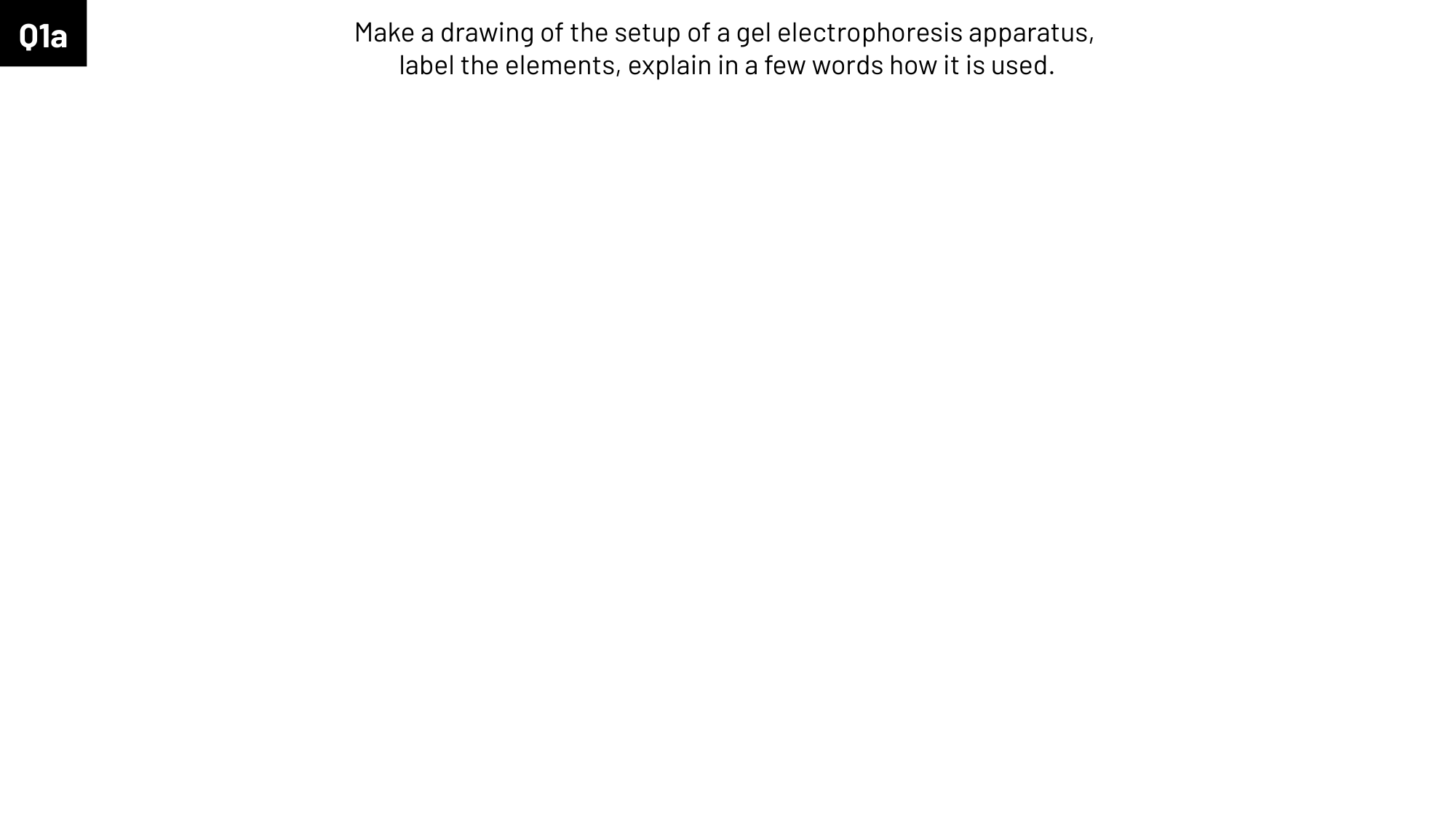

Q1a
Make a drawing of the setup of a gel electrophoresis apparatus,
label the elements, explain in a few words how it is used.